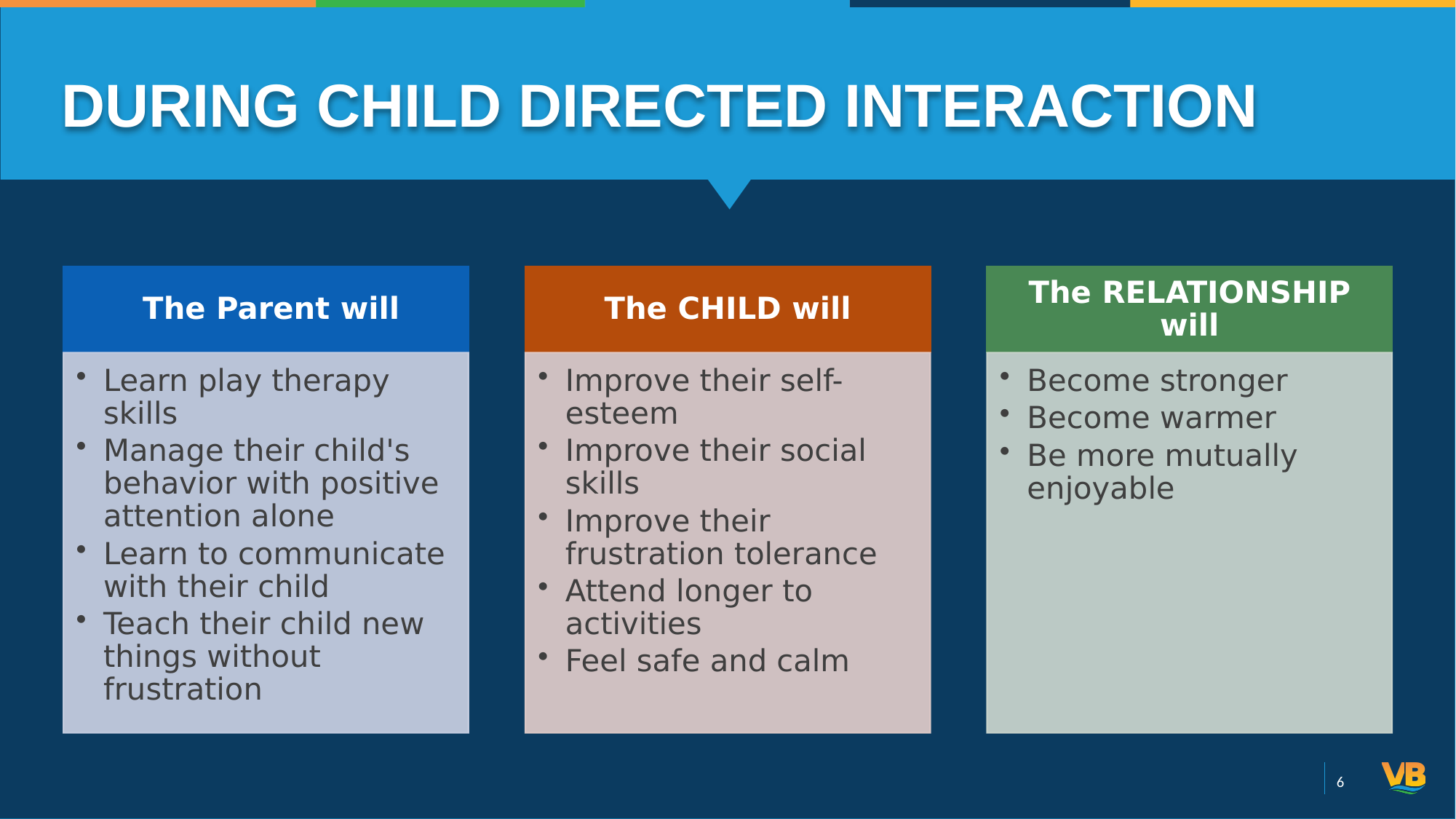

During Child directed interaction
 The Parent will
Learn play therapy skills
Manage their child's behavior with positive attention alone
Learn to communicate with their child
Teach their child new things without frustration
The CHILD will
Improve their self-esteem
Improve their social skills
Improve their frustration tolerance
Attend longer to activities
Feel safe and calm
The RELATIONSHIP will
Become stronger
Become warmer
Be more mutually enjoyable
6